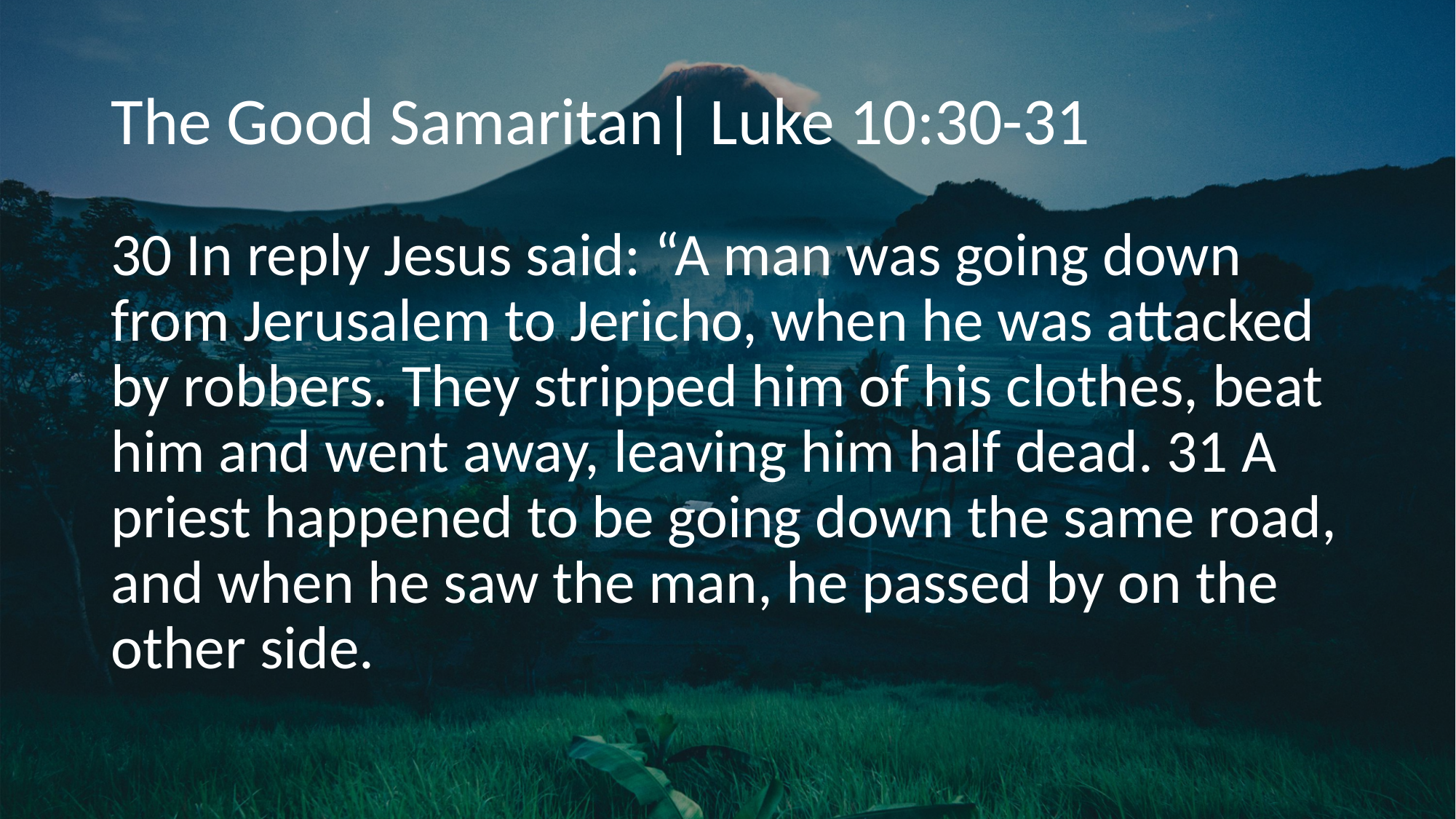

# The Good Samaritan| Luke 10:30-31
30 In reply Jesus said: “A man was going down from Jerusalem to Jericho, when he was attacked by robbers. They stripped him of his clothes, beat him and went away, leaving him half dead. 31 A priest happened to be going down the same road, and when he saw the man, he passed by on the other side.